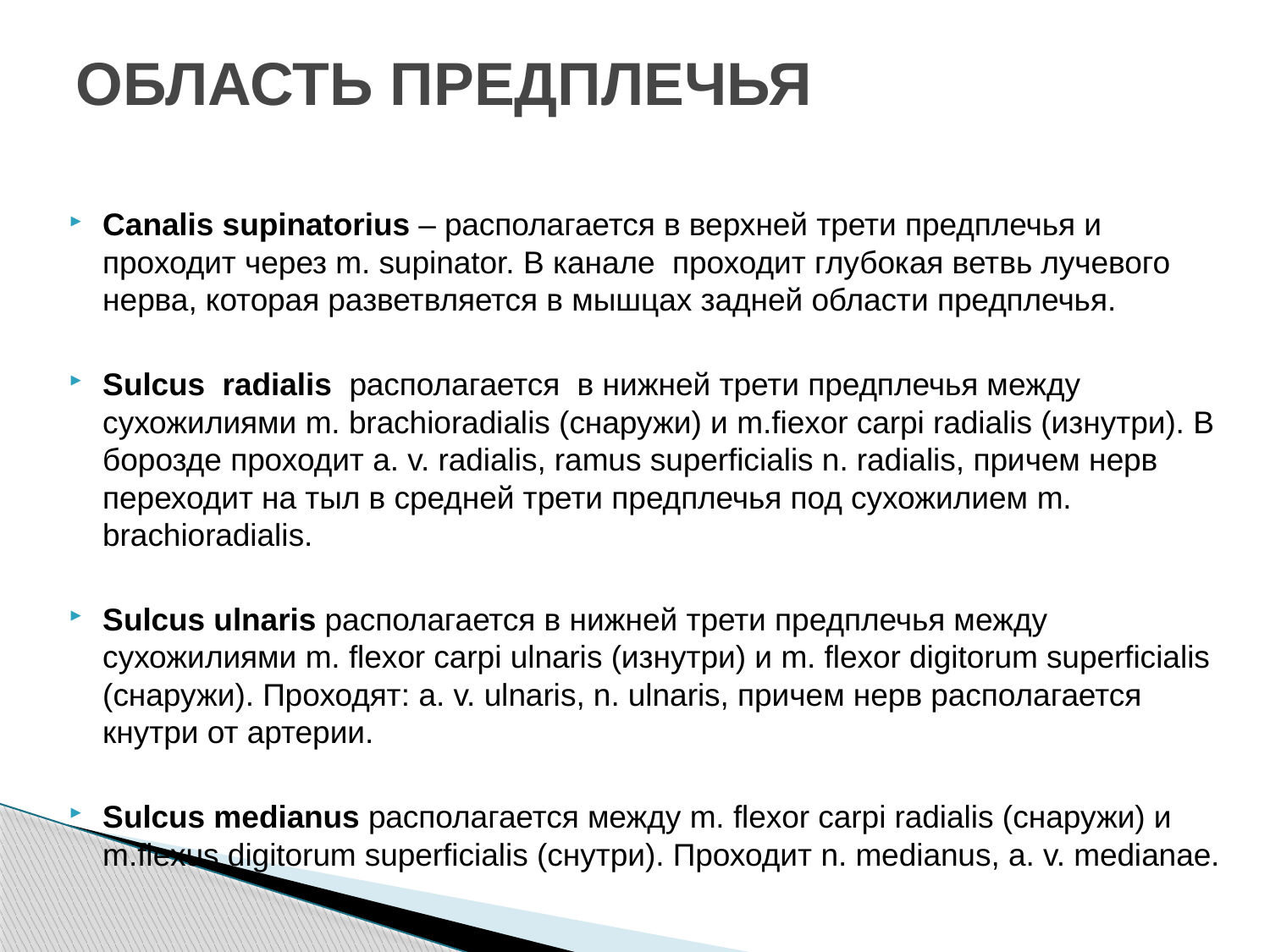

# ОБЛАСТЬ ПРЕДПЛЕЧЬЯ

Canalis supinatorius – располагается в верхней трети предплечья и проходит через m. supinator. В канале  проходит глубокая ветвь лучевого нерва, которая разветвляется в мышцах задней области предплечья.

Sulcus  radialis  располагается  в нижней трети предплечья между  сухожилиями m. brachioradialis (снаружи) и m.fiexor carpi radialis (изнутри). В борозде проходит a. v. radialis, ramus superficialis n. radialis, причем нерв переходит на тыл в средней трети предплечья под сухожилием m. brachioradialis.

Sulcus ulnaris располагается в нижней трети предплечья между сухожилиями m. flexor carрi ulnaris (изнутри) и m. flexor digitorum superficialis (снаружи). Проходят: a. v. ulnaris, n. ulnaris, причем нерв располагается кнутри от артерии.

Sulcus medianus располагается между m. flexor carpi radialis (снаружи) и m.flexus digitorum superficialis (снутри). Проходит n. medianus, a. v. medianae.